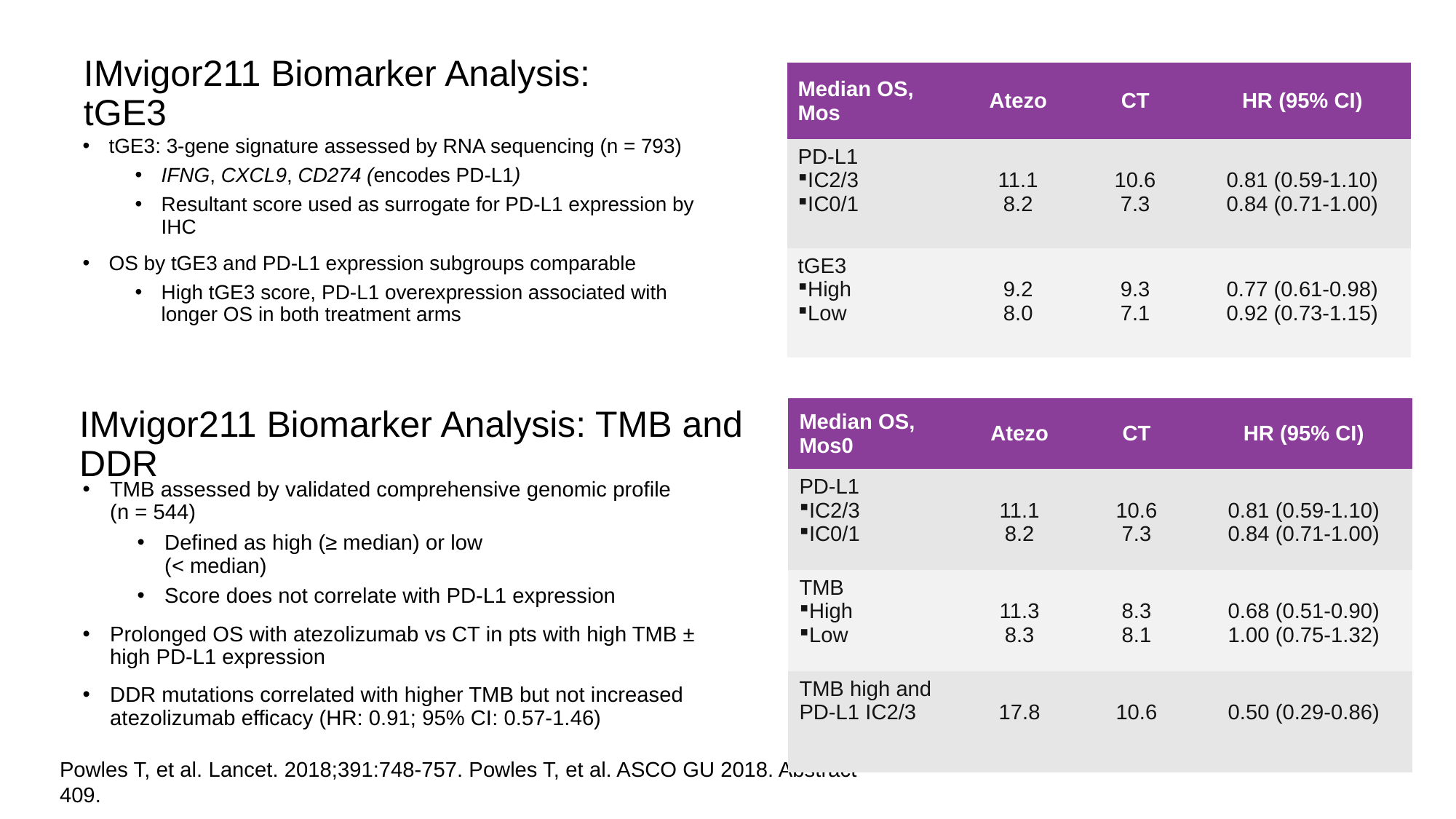

# IMvigor211 Biomarker Analysis: tGE3
| Median OS, Mos | Atezo | CT | HR (95% CI) |
| --- | --- | --- | --- |
| PD-L1 IC2/3 IC0/1 | 11.1 8.2 | 10.6 7.3 | 0.81 (0.59-1.10) 0.84 (0.71-1.00) |
| tGE3 High Low | 9.2 8.0 | 9.3 7.1 | 0.77 (0.61-0.98) 0.92 (0.73-1.15) |
tGE3: 3-gene signature assessed by RNA sequencing (n = 793)
IFNG, CXCL9, CD274 (encodes PD-L1)
Resultant score used as surrogate for PD-L1 expression by IHC
OS by tGE3 and PD-L1 expression subgroups comparable
High tGE3 score, PD-L1 overexpression associated with longer OS in both treatment arms
| Median OS, Mos0 | Atezo | CT | HR (95% CI) |
| --- | --- | --- | --- |
| PD-L1 IC2/3 IC0/1 | 11.1 8.2 | 10.6 7.3 | 0.81 (0.59-1.10) 0.84 (0.71-1.00) |
| TMB High Low | 11.3 8.3 | 8.3 8.1 | 0.68 (0.51-0.90) 1.00 (0.75-1.32) |
| TMB high and PD-L1 IC2/3 | 17.8 | 10.6 | 0.50 (0.29-0.86) |
IMvigor211 Biomarker Analysis: TMB and DDR
TMB assessed by validated comprehensive genomic profile
(n = 544)
Defined as high (≥ median) or low
(< median)
Score does not correlate with PD-L1 expression
Prolonged OS with atezolizumab vs CT in pts with high TMB ± high PD-L1 expression
DDR mutations correlated with higher TMB but not increased atezolizumab efficacy (HR: 0.91; 95% CI: 0.57-1.46)
Powles T, et al. Lancet. 2018;391:748-757. Powles T, et al. ASCO GU 2018. Abstract 409.